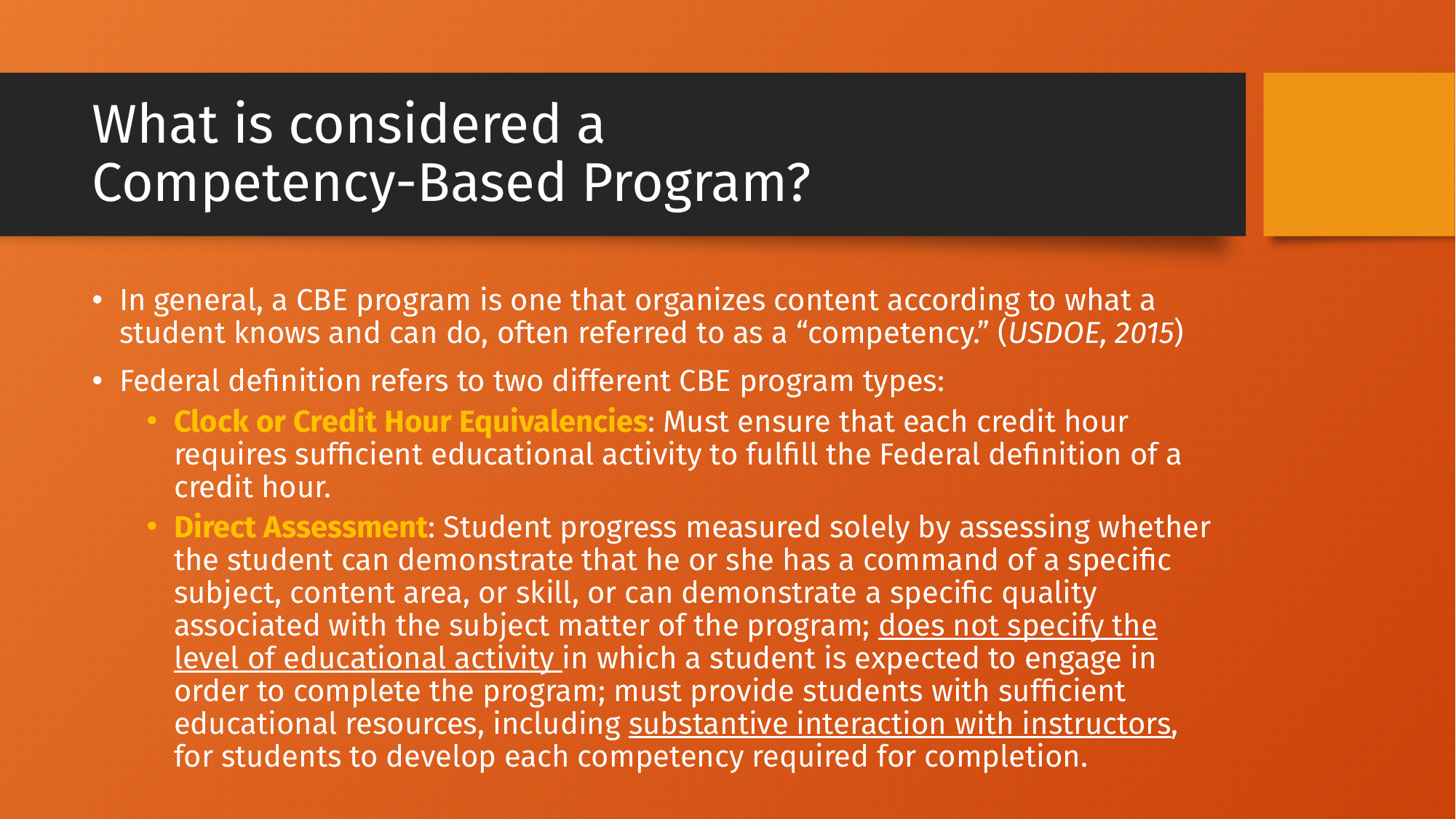

# What is considered a Competency-Based Program?
In general, a CBE program is one that organizes content according to what a student knows and can do, often referred to as a “competency.” (USDOE, 2015)
Federal definition refers to two different CBE program types:
Clock or Credit Hour Equivalencies: Must ensure that each credit hour requires sufficient educational activity to fulfill the Federal definition of a credit hour.
Direct Assessment: Student progress measured solely by assessing whether the student can demonstrate that he or she has a command of a specific subject, content area, or skill, or can demonstrate a specific quality associated with the subject matter of the program; does not specify the level of educational activity in which a student is expected to engage in order to complete the program; must provide students with sufficient educational resources, including substantive interaction with instructors, for students to develop each competency required for completion.